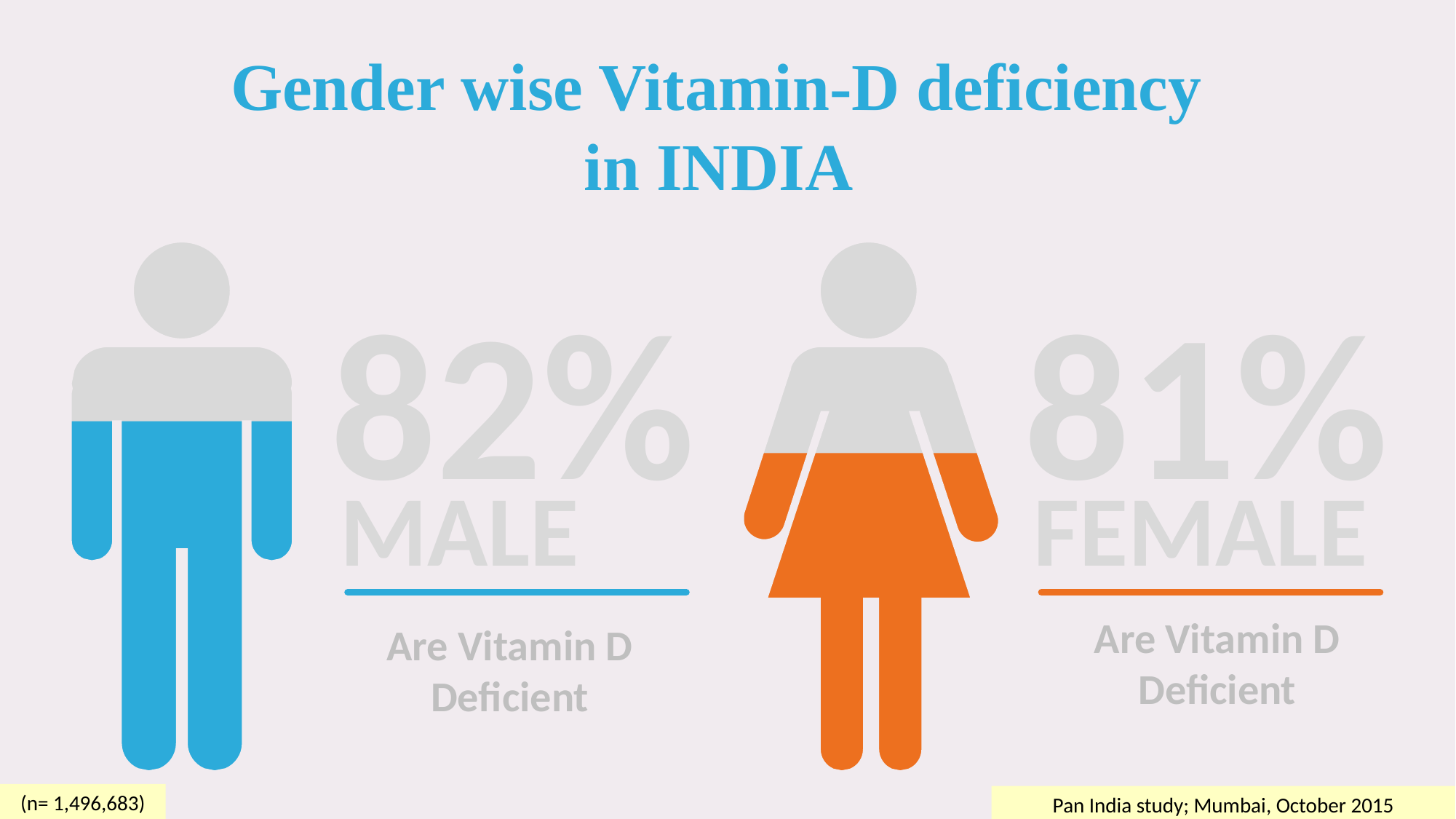

Gender wise Vitamin-D deficiency
in INDIA
82%
81%

MALE
FEMALE
Are Vitamin D Deficient
Are Vitamin D Deficient
(n= 1,496,683)
Pan India study; Mumbai, October 2015